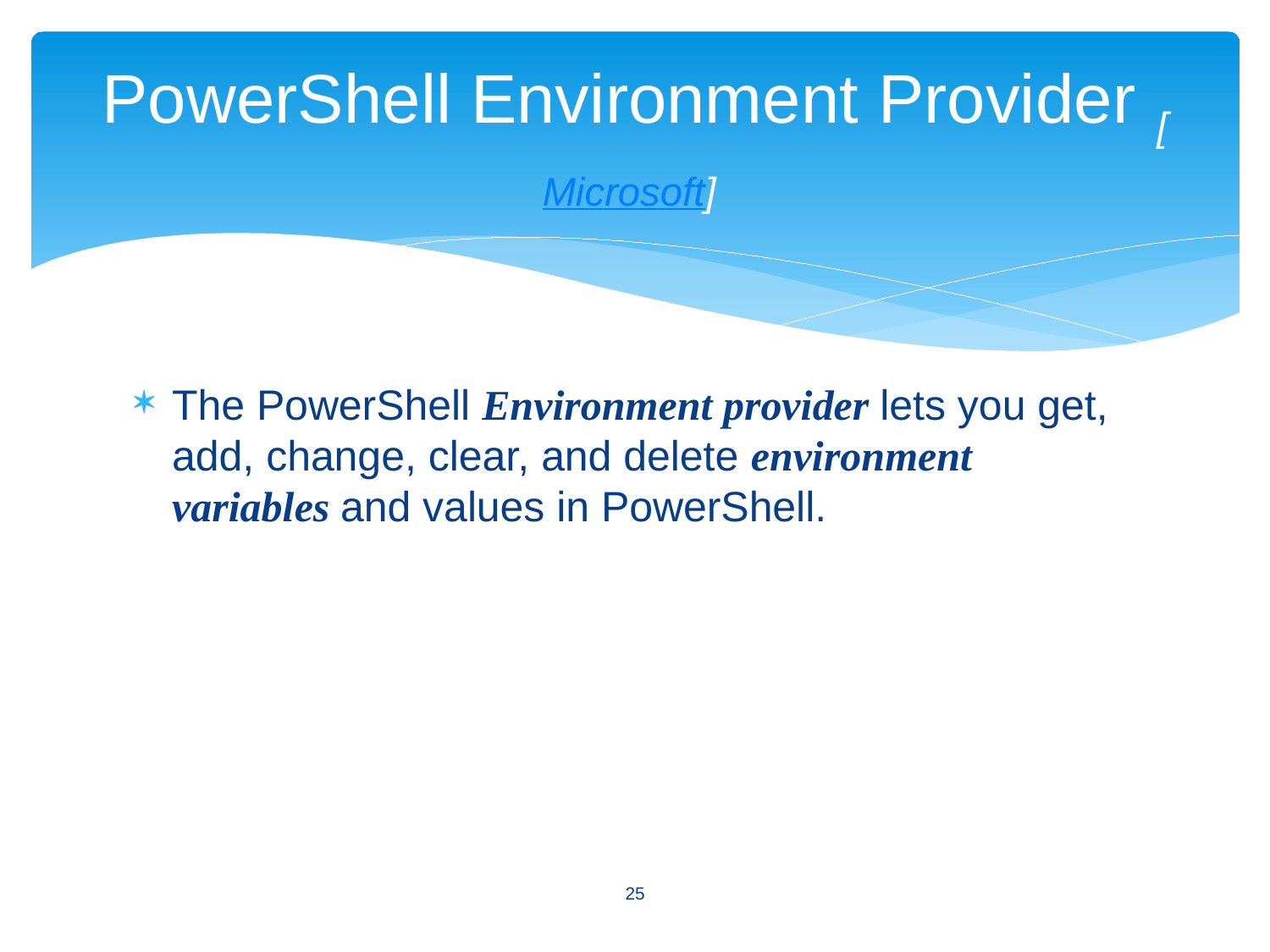

# PowerShell Environment Provider [Microsoft]
The PowerShell Environment provider lets you get, add, change, clear, and delete environment variables and values in PowerShell.
25